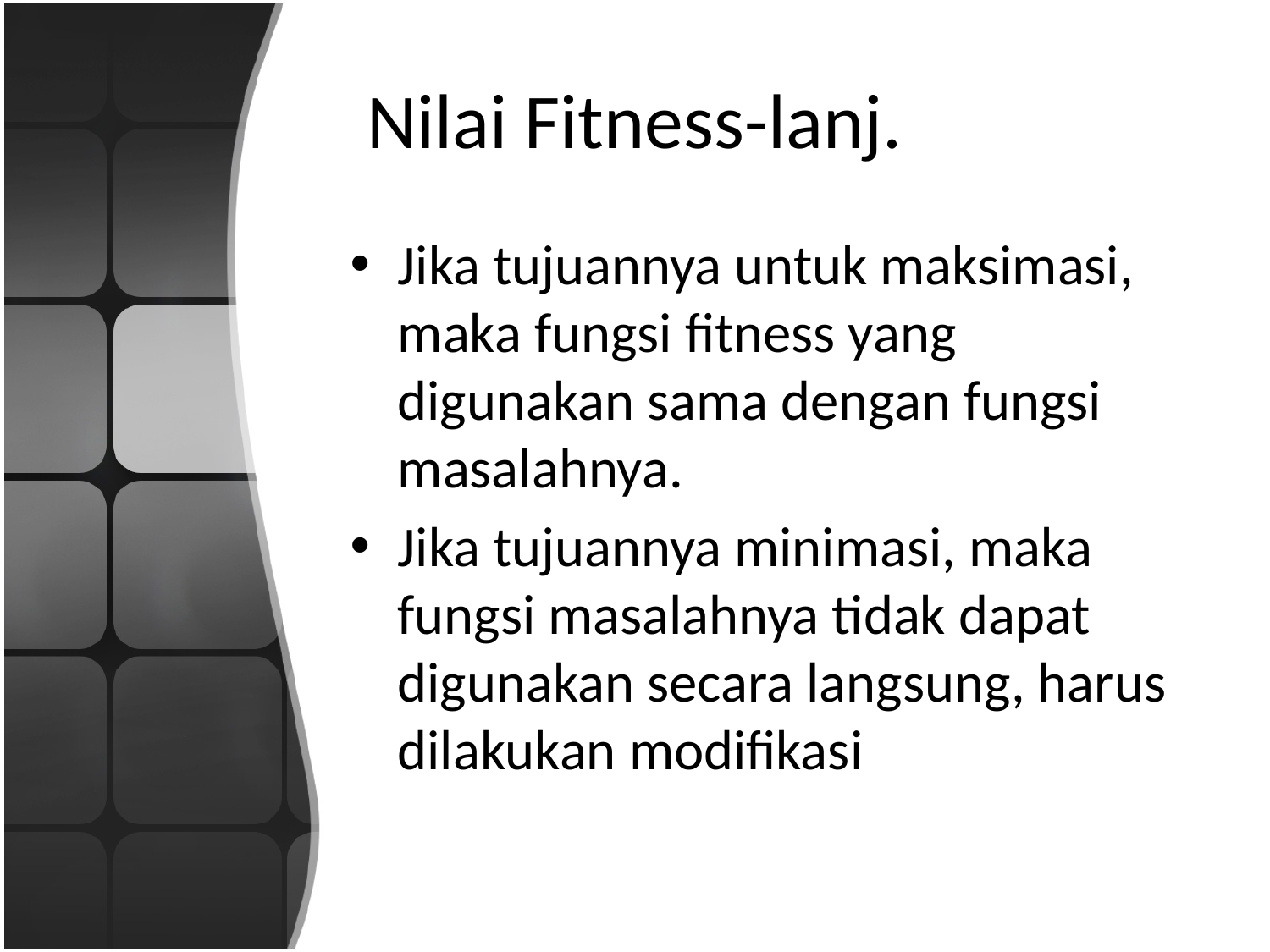

# Nilai Fitness-lanj.
Jika tujuannya untuk maksimasi, maka fungsi fitness yang digunakan sama dengan fungsi masalahnya.
Jika tujuannya minimasi, maka fungsi masalahnya tidak dapat digunakan secara langsung, harus dilakukan modifikasi